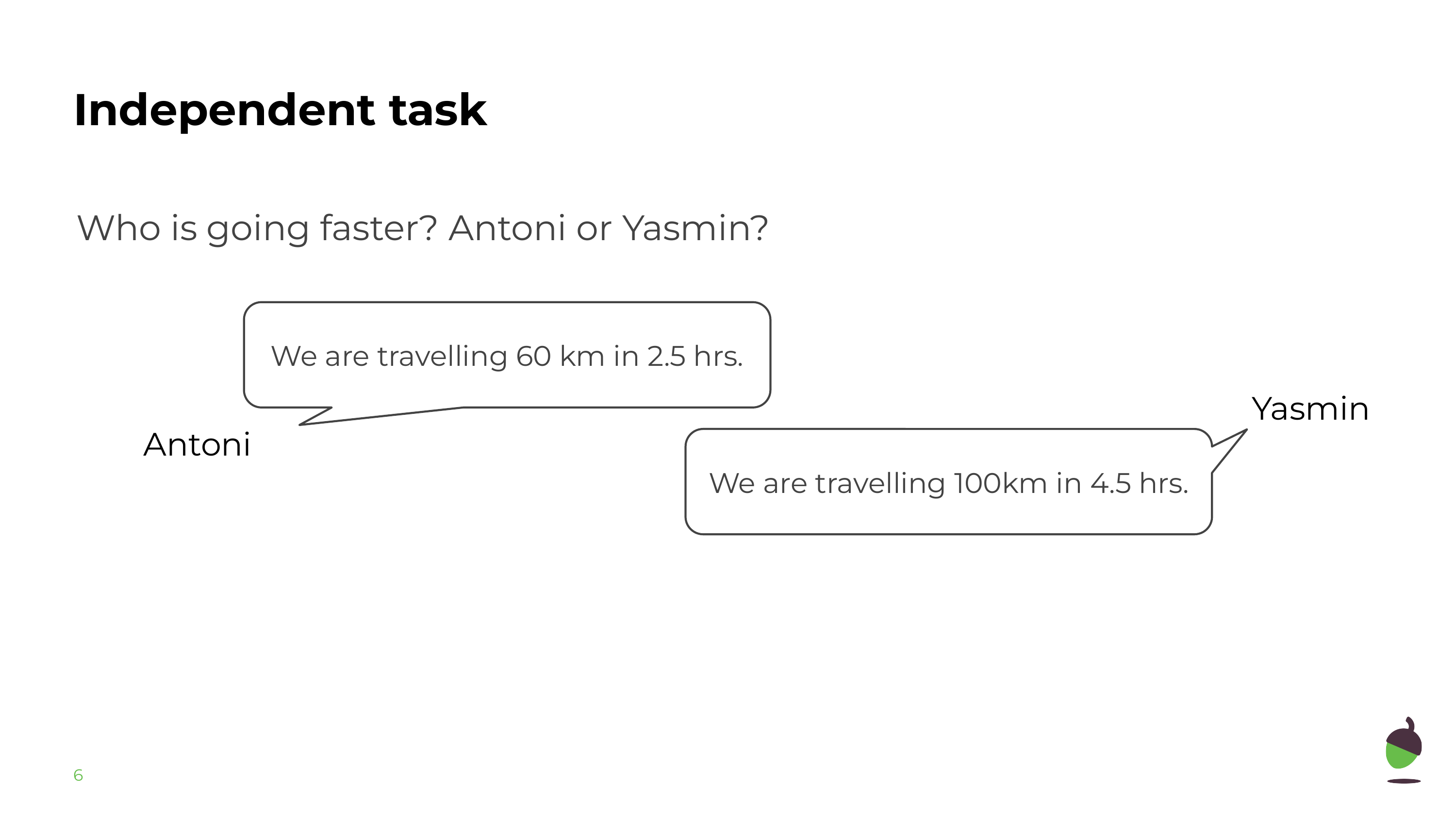

Who is going faster? Antoni or Yasmin?
We are travelling 60 km in 2.5 hrs.
Yasmin
Antoni
We are travelling 100km in 4.5 hrs.